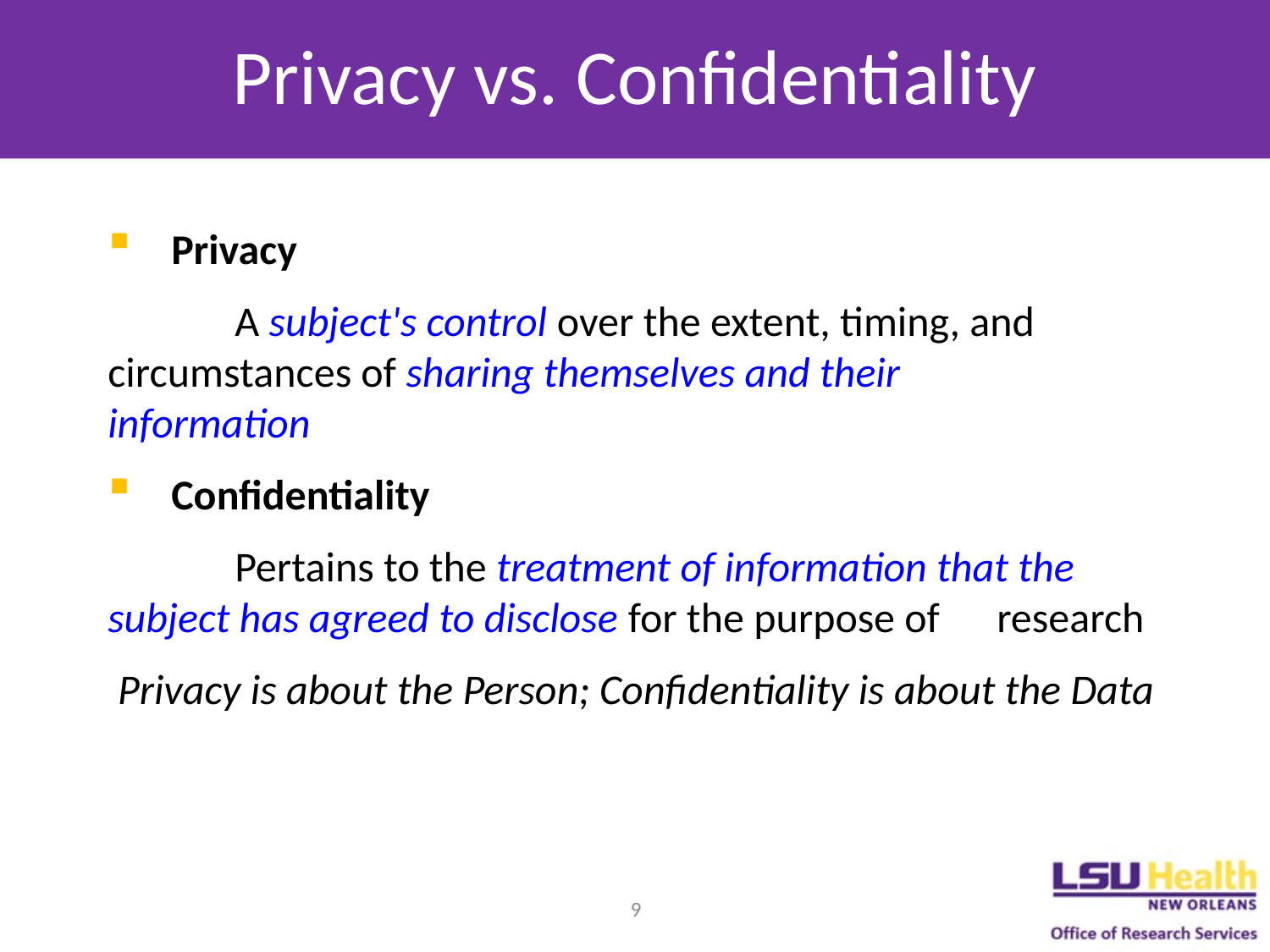

# Privacy vs. Confidentiality
Privacy
	A subject's control over the extent, timing, and 	circumstances of sharing themselves and their 	information
Confidentiality
	Pertains to the treatment of information that the 	subject has agreed to disclose for the purpose of 	research
Privacy is about the Person; Confidentiality is about the Data

9